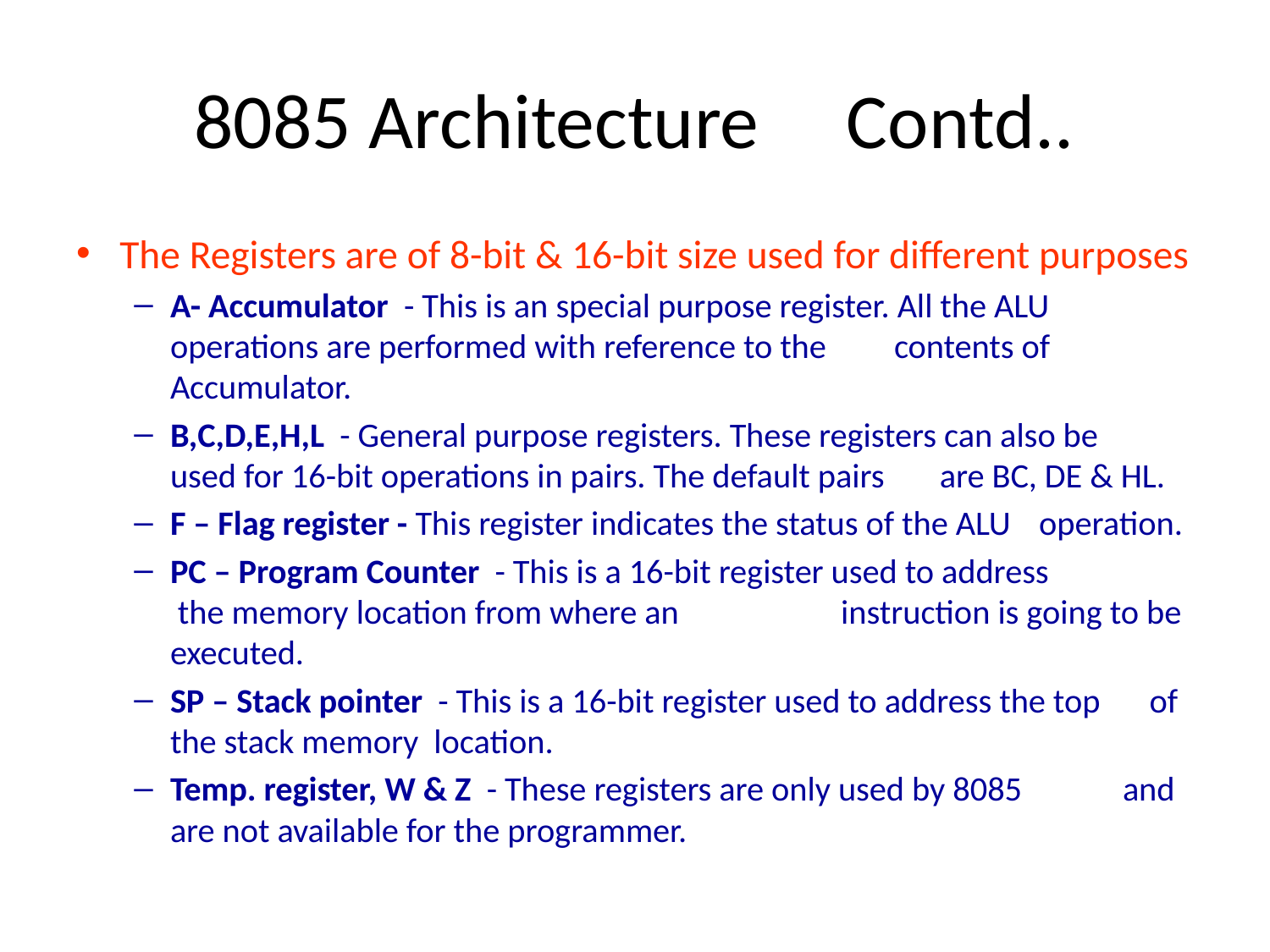

# 8085 Architecture     Contd..
The Registers are of 8-bit & 16-bit size used for different purposes
A- Accumulator  - This is an special purpose register. All the ALU 			operations are performed with reference to the 			contents of Accumulator.
B,C,D,E,H,L  - General purpose registers. These registers can also be 		      used for 16-bit operations in pairs. The default pairs 		      are BC, DE & HL.
F – Flag register - This register indicates the status of the ALU 			operation.
PC – Program Counter  - This is a 16-bit register used to address 			            the memory location from where an 			            instruction is going to be executed.
SP – Stack pointer  - This is a 16-bit register used to address the top 			     of the stack memory  location.
Temp. register, W & Z  - These registers are only used by 8085 			           and are not available for the programmer.